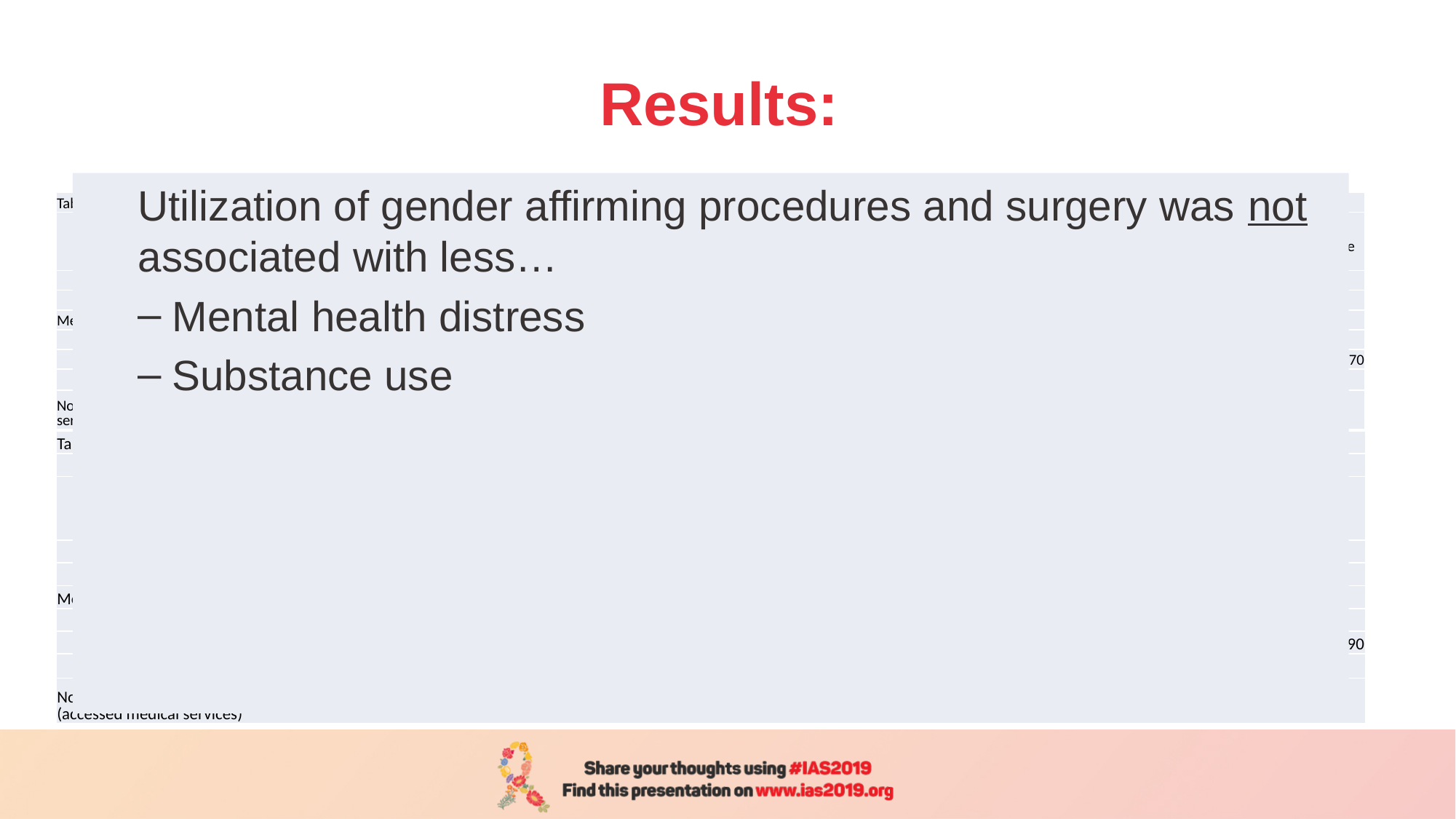

# Results:
Utilization of gender affirming procedures and surgery was not associated with less…
Mental health distress
Substance use

| Table 2. Mental health outcomes for trans women by medical service access, Trans\*National, 2016 - 2018 |  |  |  |  |  |  |  |  |  |  |  |  |  |  |  |  |  |  |  |  |  |  |
| --- | --- | --- | --- | --- | --- | --- | --- | --- | --- | --- | --- | --- | --- | --- | --- | --- | --- | --- | --- | --- | --- | --- |
|  |  |  |  | Depression |  |  |  | PTSD |  |  |  | Anxiety |  |  |  | Distress: Severe vs. well |  |  |  | Distress: Mild/moderate vs. well |  |  |
|  |  |  |  | aOR | 95%CI | p |  | aOR | 95%CI | p |  | aOR | 95%CI | p |  | aOR | 95%CI | p |  | aOR | 95%CI | p |
|  |  |  |  |  |  |  |  |  |  |  |  |  |  |  |  |  |  |  |  |  |  |  |
| Medical services access groups |  |  |  |  |  |  |  |  |  |  |  |  |  |  |  |  |  |  |  |  |  |  |
|  | Accessed and desired medical services |  |  | Ref |  |  |  | Ref |  |  |  | Ref |  |  |  | Ref |  |  |  | Ref |  |  |
|  | Did not access, but desired, medical services |  |  | 0.95 | (0.37 - 2.45) | 0.92 |  | 1.24 | (0.47 - 3.24) | 0.67 |  | 1.68 | (0.66 - 4.30) | 0.28 |  | 1.19 | (0.55 - 2.58) | 0.66 |  | 1.18 | (0.51 - 2.73) | 0.70 |
|  |  |  |  |  |  |  |  |  |  |  |  |  |  |  |  |  |  |  |  |  |  |  |
| Notes: aOR, adjusted odds ratio comparing odds of mental health outcomes by medical services access after adjusting for housing instability; CI, confidence interval; Ref, reference group (accessed medical services); distress outcomes modeled using multinomial logistic regression for categorical outcomes |  |  |  |  |  |  |  |  |  |  |  |  |  |  |  |  |  |  |  |  |  |  |
| Table 3. Substance use outcomes for trans women by medical service access, Trans\*National, 2016 - 2018 |  |  |  |  |  |  |  |  |  |  |  |  |  |  |
| --- | --- | --- | --- | --- | --- | --- | --- | --- | --- | --- | --- | --- | --- | --- |
|  |  |  |  |  |  |  |  |  |  |  |  |  |  |  |
|  |  |  |  | Any IDU |  |  |  | Any crack, meth, cocaine, club drugs, ecstasy |  |  |  | Any heroine, painkillers, downers |  |  |
|  |  |  |  | aOR | 95%CI | p |  | aOR | 95%CI | p |  | aOR | 95%CI | p |
|  |  |  |  |  |  |  |  |  |  |  |  |  |  |  |
| Medical services access groups |  |  |  |  |  |  |  |  |  |  |  |  |  |  |
|  | Accessed and desired medical services |  |  | Ref |  |  |  | Ref |  |  |  | Ref |  |  |
|  | Did not access, but desired, medical services |  |  | 2.63 | (0.66 - 10.45) | 0.17 |  | 1.48 | (0.80 - 2.72) | 0.21 |  | 0.97 | (0.54 - 1.71) | 0.90 |
|  |  |  |  |  |  |  |  |  |  |  |  |  |  |  |
| Notes: aOR, adjusted odds ratio comparing odds of substance use outcomes by medical services access after adjusting for housing instability; CI, confidence interval; Ref, reference group (accessed medical services) |  |  |  |  |  |  |  |  |  |  |  |  |  |  |